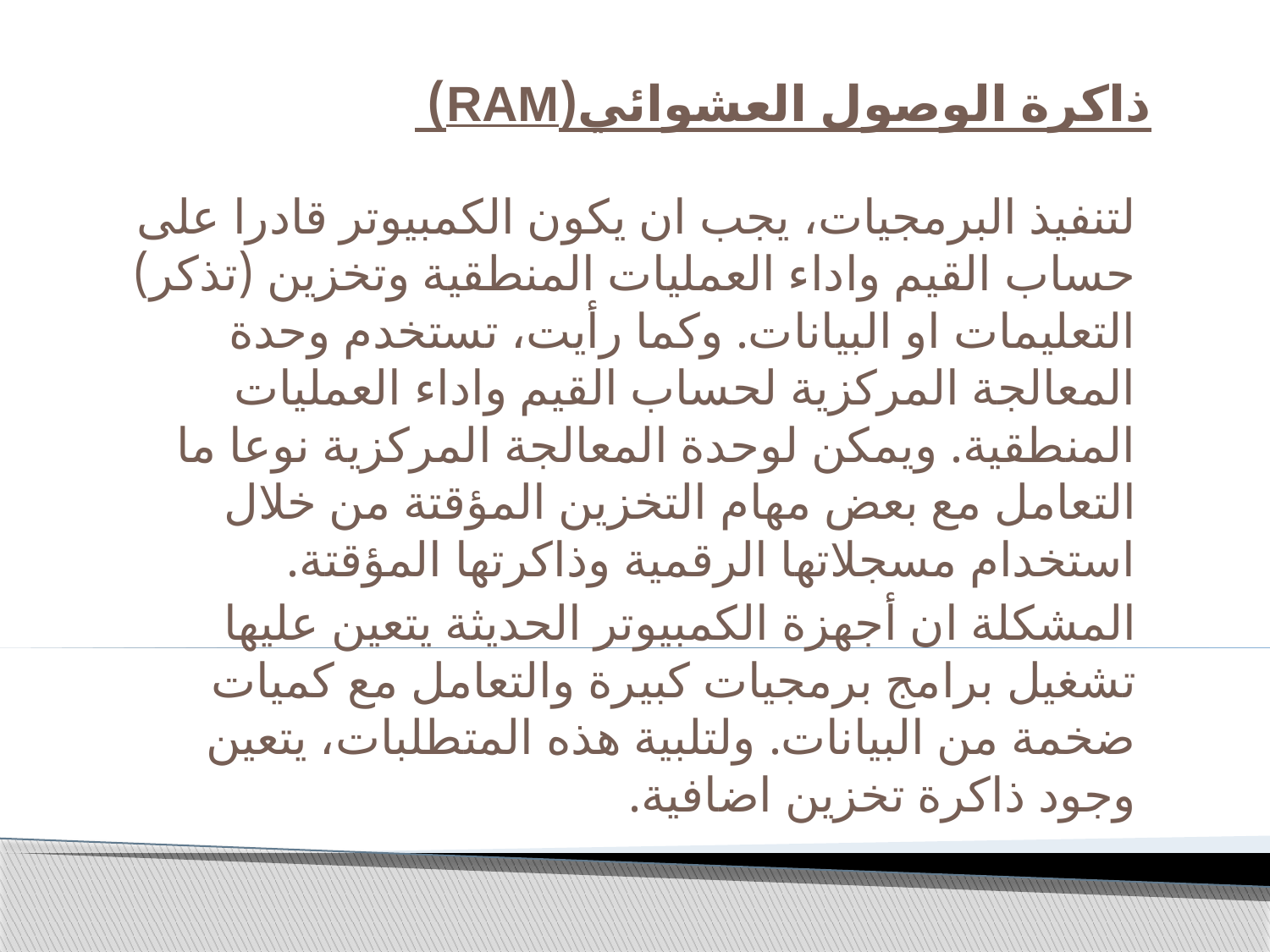

# ذاكرة الوصول العشوائي(RAM)
لتنفيذ البرمجيات، يجب ان يكون الكمبيوتر قادرا على حساب القيم واداء العمليات المنطقية وتخزين (تذكر) التعليمات او البيانات. وكما رأيت، تستخدم وحدة المعالجة المركزية لحساب القيم واداء العمليات المنطقية. ويمكن لوحدة المعالجة المركزية نوعا ما التعامل مع بعض مهام التخزين المؤقتة من خلال استخدام مسجلاتها الرقمية وذاكرتها المؤقتة.
المشكلة ان أجهزة الكمبيوتر الحديثة يتعين عليها تشغيل برامج برمجيات كبيرة والتعامل مع كميات ضخمة من البيانات. ولتلبية هذه المتطلبات، يتعين وجود ذاكرة تخزين اضافية.